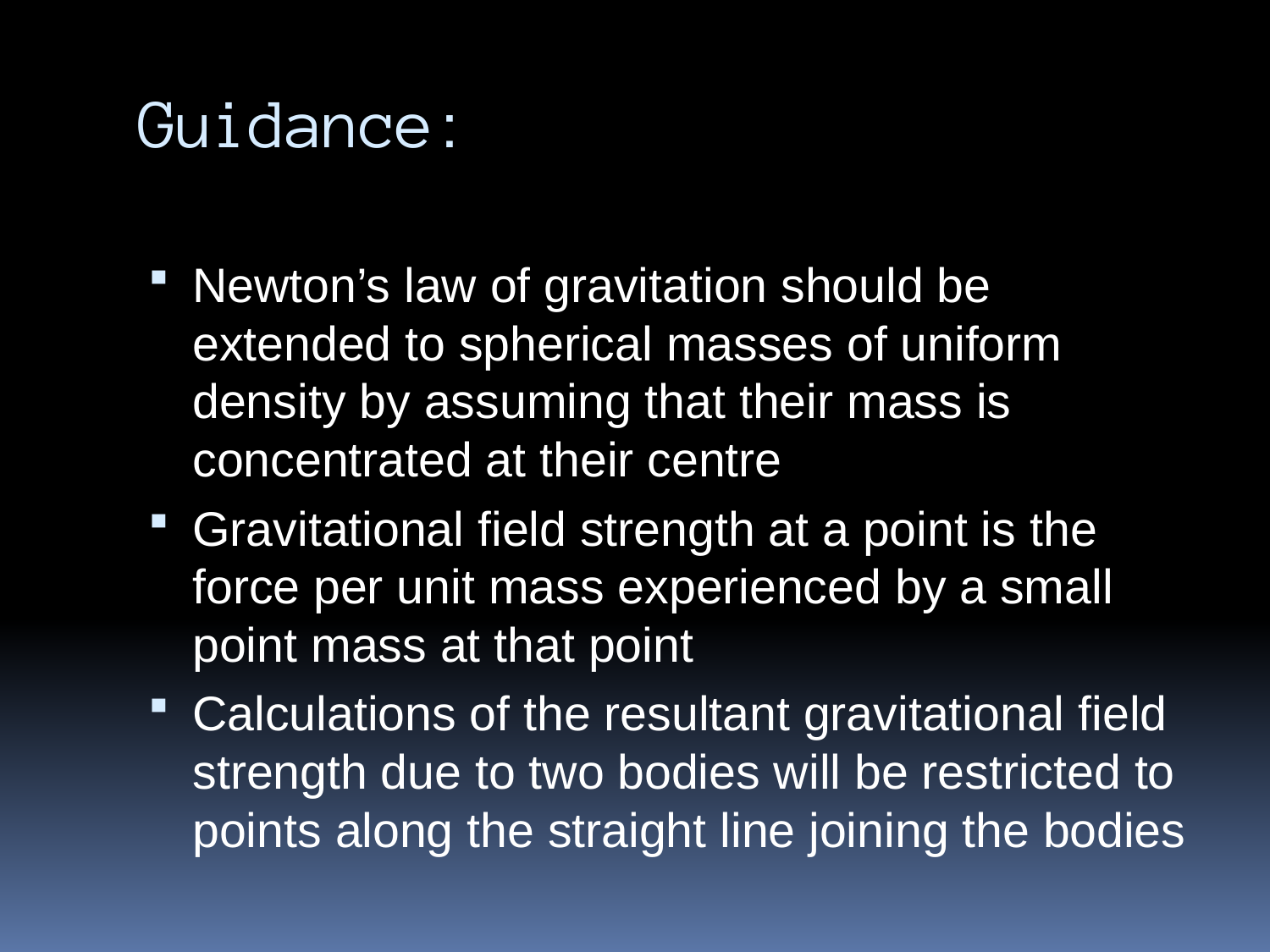

# Guidance:
Newton’s law of gravitation should be extended to spherical masses of uniform density by assuming that their mass is concentrated at their centre
Gravitational field strength at a point is the force per unit mass experienced by a small point mass at that point
Calculations of the resultant gravitational field strength due to two bodies will be restricted to points along the straight line joining the bodies